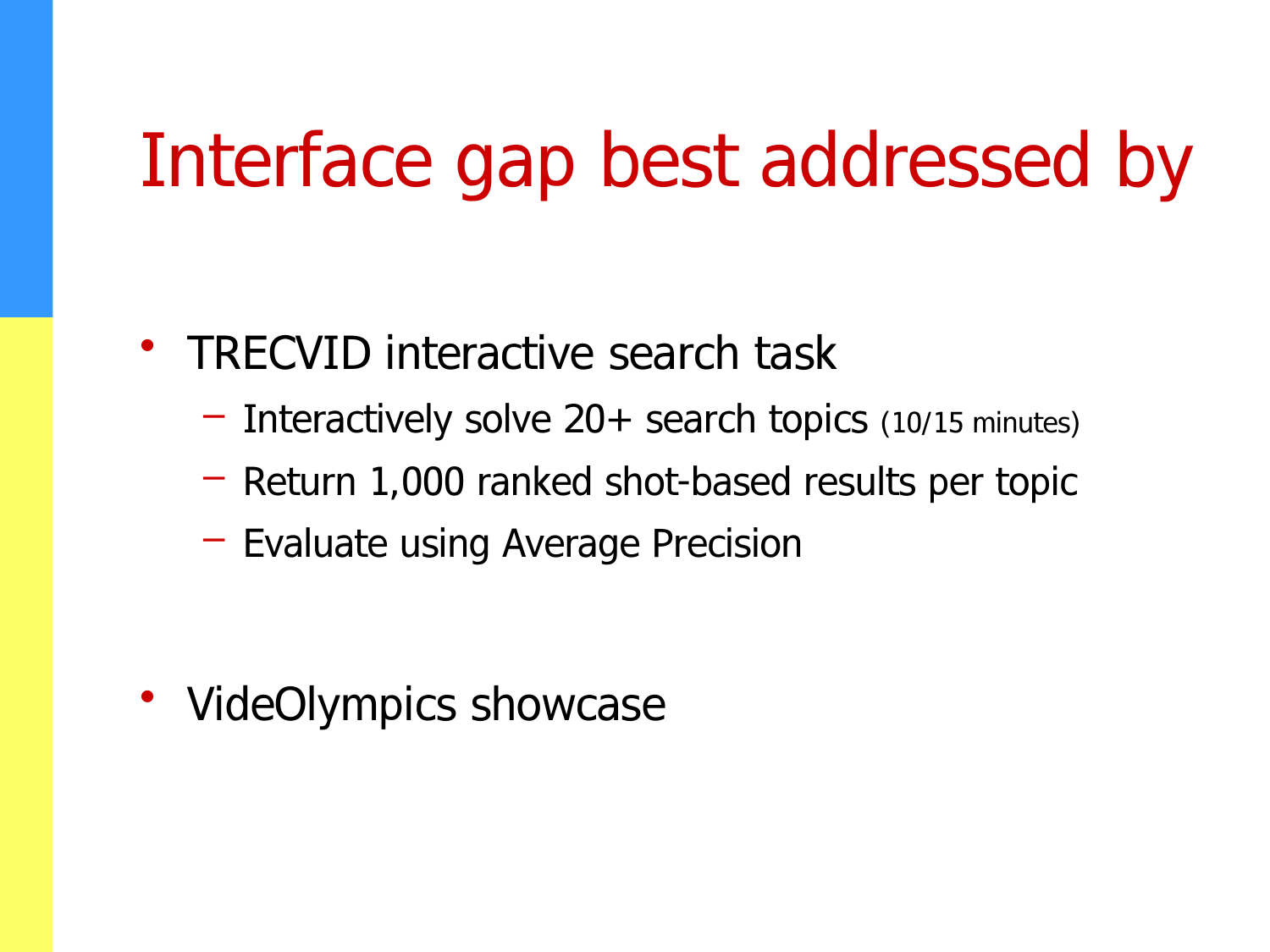

# Interface gap best addressed by
TRECVID interactive search task
Interactively solve 20+ search topics (10/15 minutes)
Return 1,000 ranked shot-based results per topic
Evaluate using Average Precision

VideOlympics showcase